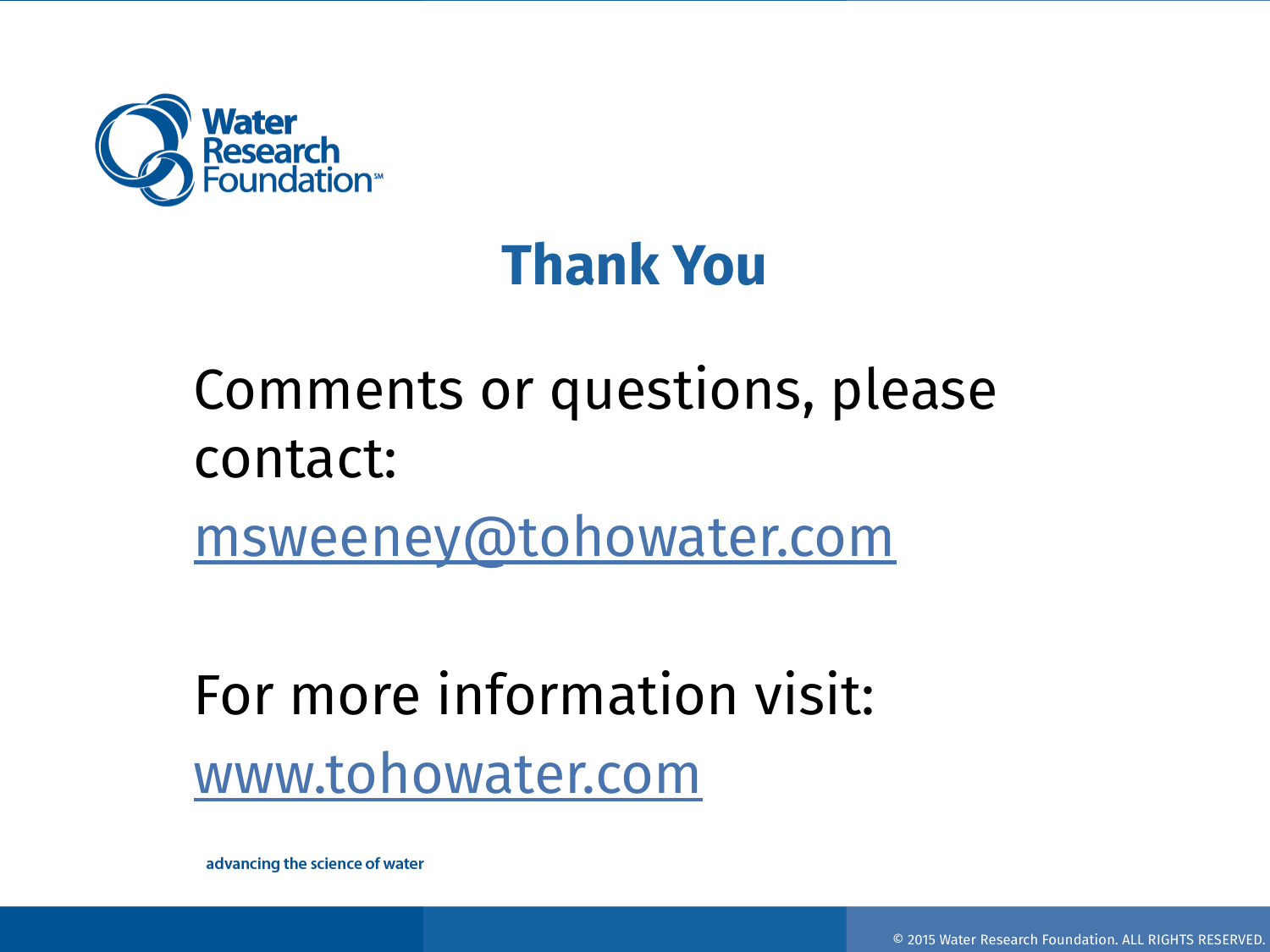

# Thank You
Comments or questions, please contact:
msweeney@tohowater.com

For more information visit:
www.tohowater.com